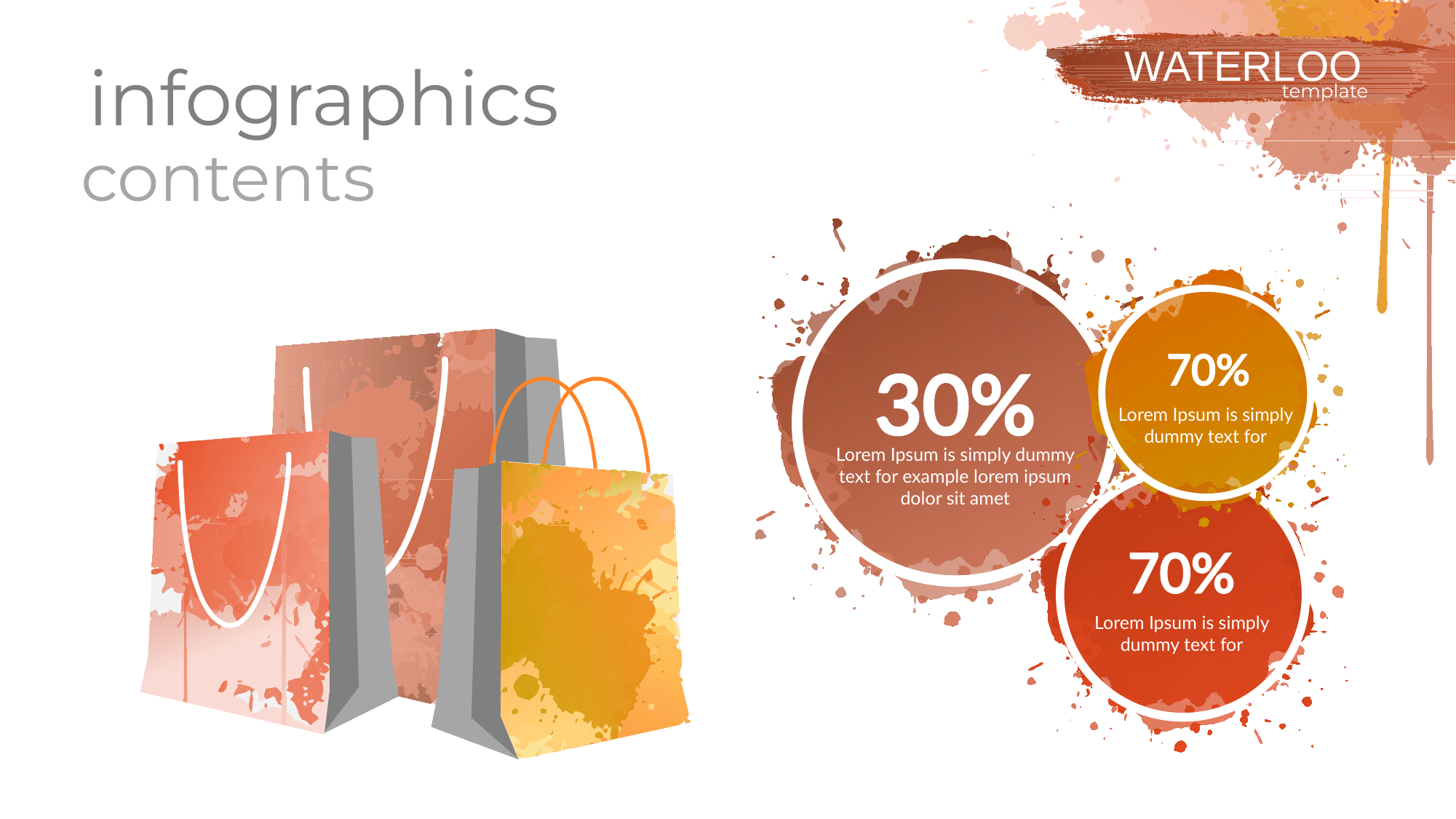

`

WATERLOO
template
infographics
contents

30%

70%
Lorem Ipsum is simply dummy text for

Lorem Ipsum is simply dummy text for example lorem ipsum dolor sit amet
70%
Lorem Ipsum is simply dummy text for